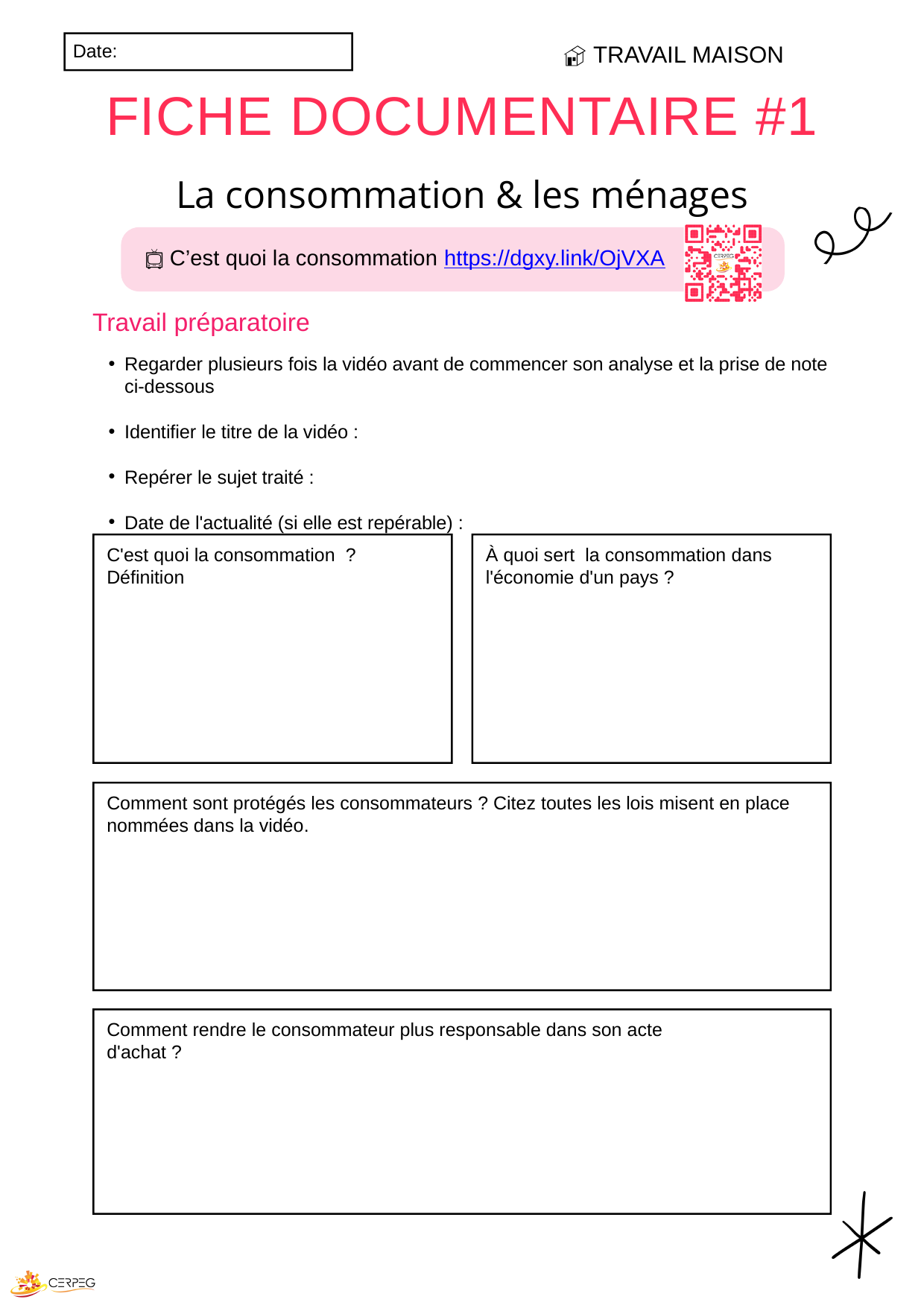

🏠 TRAVAIL MAISON
Date:
FICHE DOCUMENTAIRE #1
La consommation & les ménages

📺 C’est quoi la consommation https://dgxy.link/OjVXA
Travail préparatoire

Regarder plusieurs fois la vidéo avant de commencer son analyse et la prise de note ci-dessous

Identifier le titre de la vidéo :

Repérer le sujet traité :

Date de l'actualité (si elle est repérable) :

C'est quoi la consommation  ?Définition
À quoi sert  la consommation dans l'économie d'un pays ?

Comment sont protégés les consommateurs ? Citez toutes les lois misent en place nommées dans la vidéo.

Comment rendre le consommateur plus responsable dans son acte d'achat ?